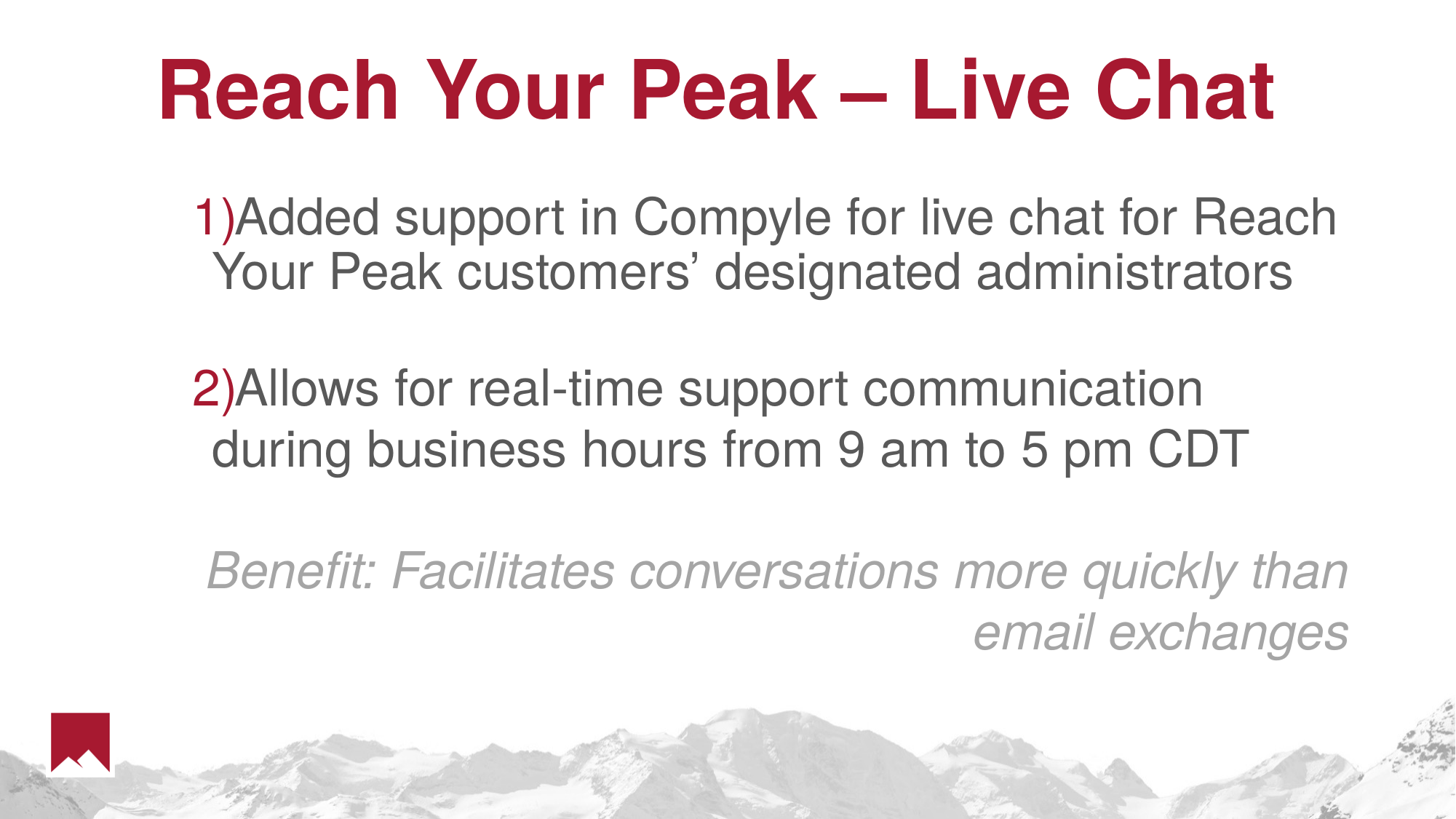

# Reach Your Peak – Live Chat
Added support in Compyle for live chat for Reach Your Peak customers’ designated administrators

Allows for real-time support communication during business hours from 9 am to 5 pm CDT

Benefit: Facilitates conversations more quickly than email exchanges